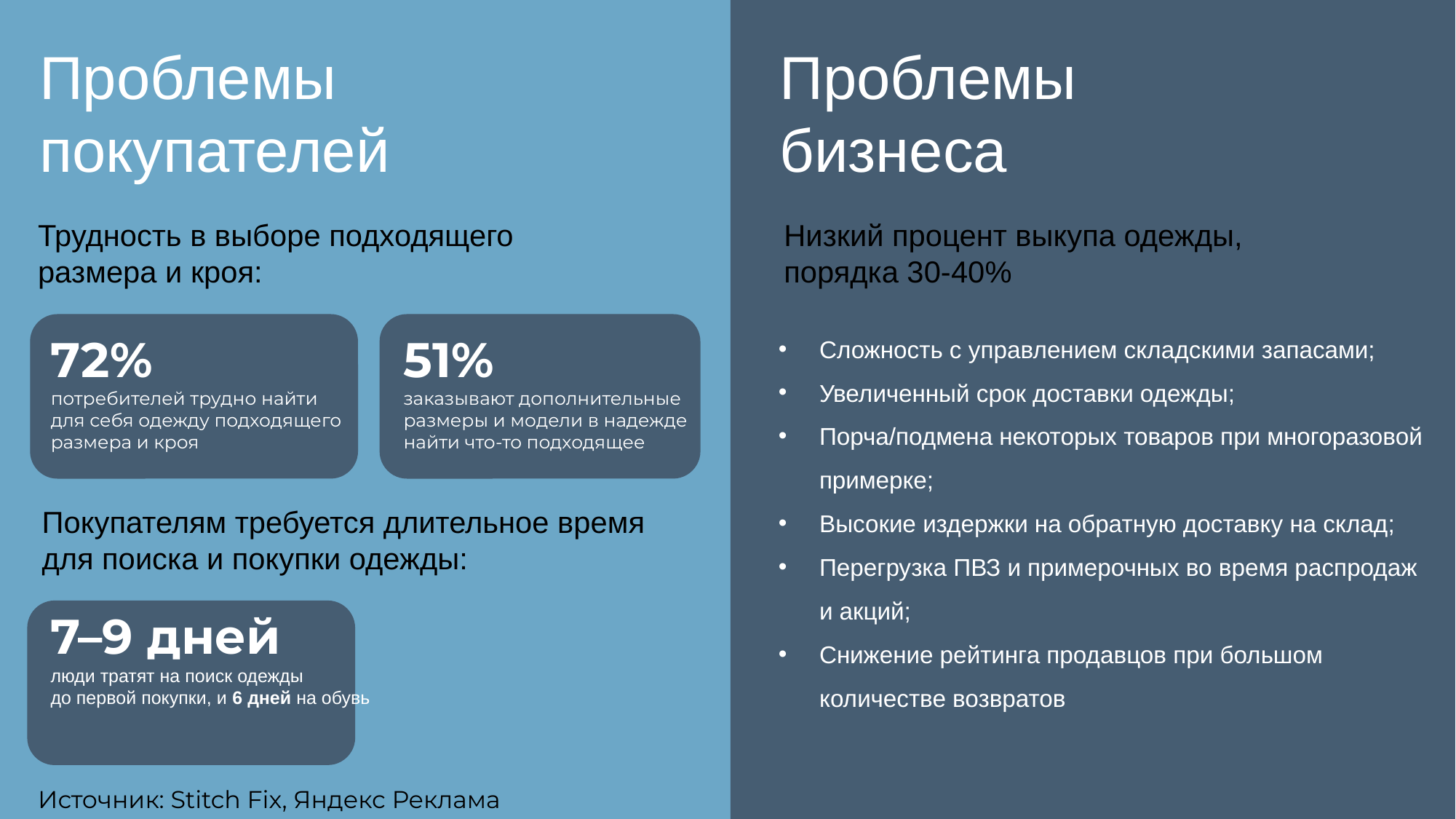

Проблемы
покупателей
Проблемы
бизнеса

Трудность в выборе подходящего размера и кроя:
Низкий процент выкупа одежды, порядка 30-40%

72%
потребителей трудно найти для себя одежду подходящего размера и кроя

51%
заказывают дополнительные размеры и модели в надежде найти что‑то подходящее
Сложность с управлением складскими запасами;
Увеличенный срок доставки одежды;
Порча/подмена некоторых товаров при многоразовой примерке;
Высокие издержки на обратную доставку на склад;
Перегрузка ПВЗ и примерочных во время распродаж и акций;
Снижение рейтинга продавцов при большом количестве возвратов
Покупателям требуется длительное время для поиска и покупки одежды:
7–9 дней
люди тратят на поиск одежды до первой покупки, и 6 дней на обувь
Источник: Stitch Fix, Яндекс Реклама